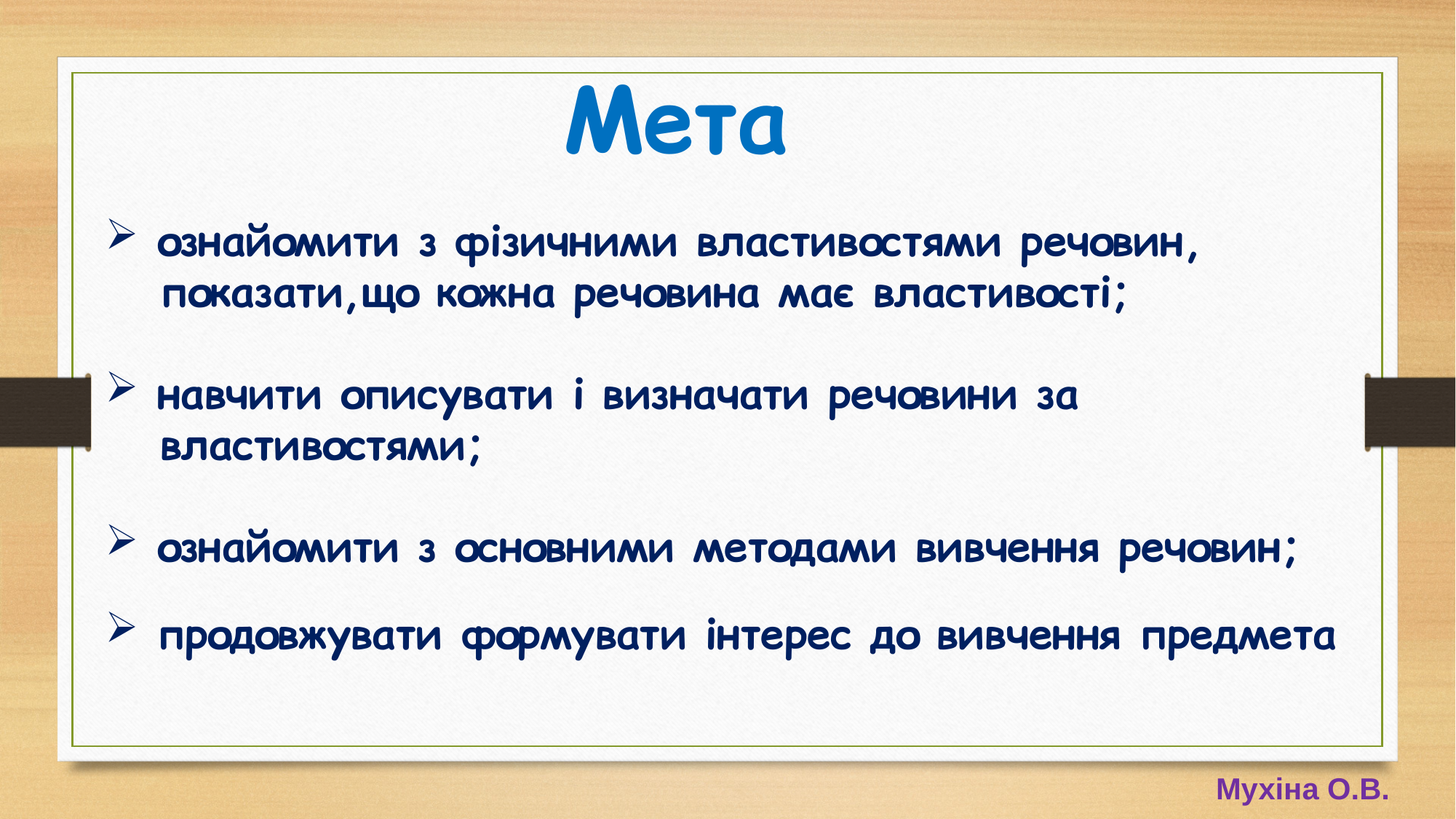

Мета
 ознайомити з фізичними властивостями речовин,
   показати,що кожна речовина має властивості;

 навчити описувати і визначати речовини за
   властивостями;

 ознайомити з основними методами вивчення речовин;

 продовжувати формувати інтерес до вивчення предмета
Мухіна О.В.